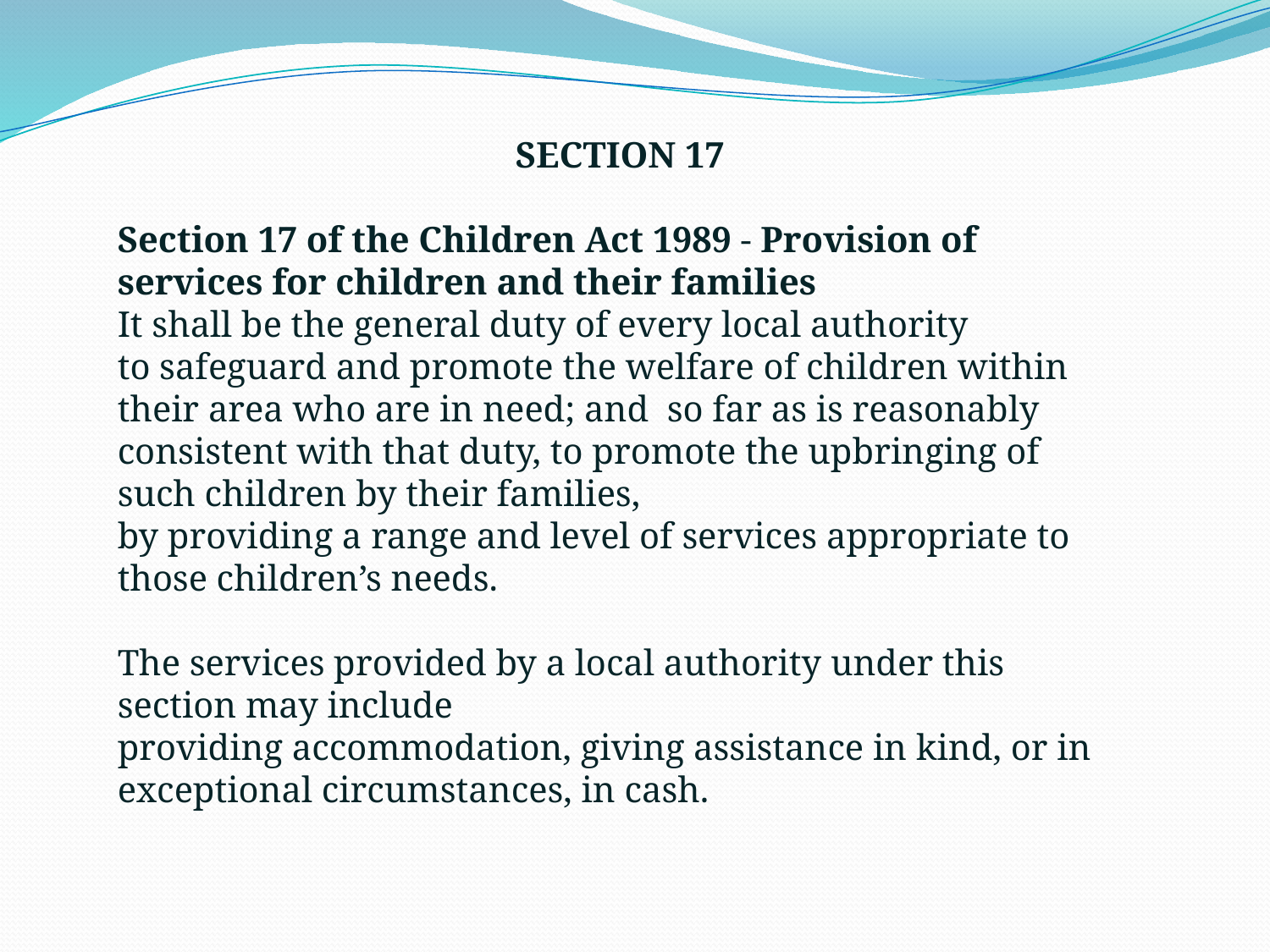

SECTION 17

Section 17 of the Children Act 1989 - Provision of services for children and their families
It shall be the general duty of every local authority
to safeguard and promote the welfare of children within their area who are in need; and  so far as is reasonably consistent with that duty, to promote the upbringing of such children by their families,
by providing a range and level of services appropriate to those children’s needs.

The services provided by a local authority under this section may include
providing accommodation, giving assistance in kind, or in exceptional circumstances, in cash.